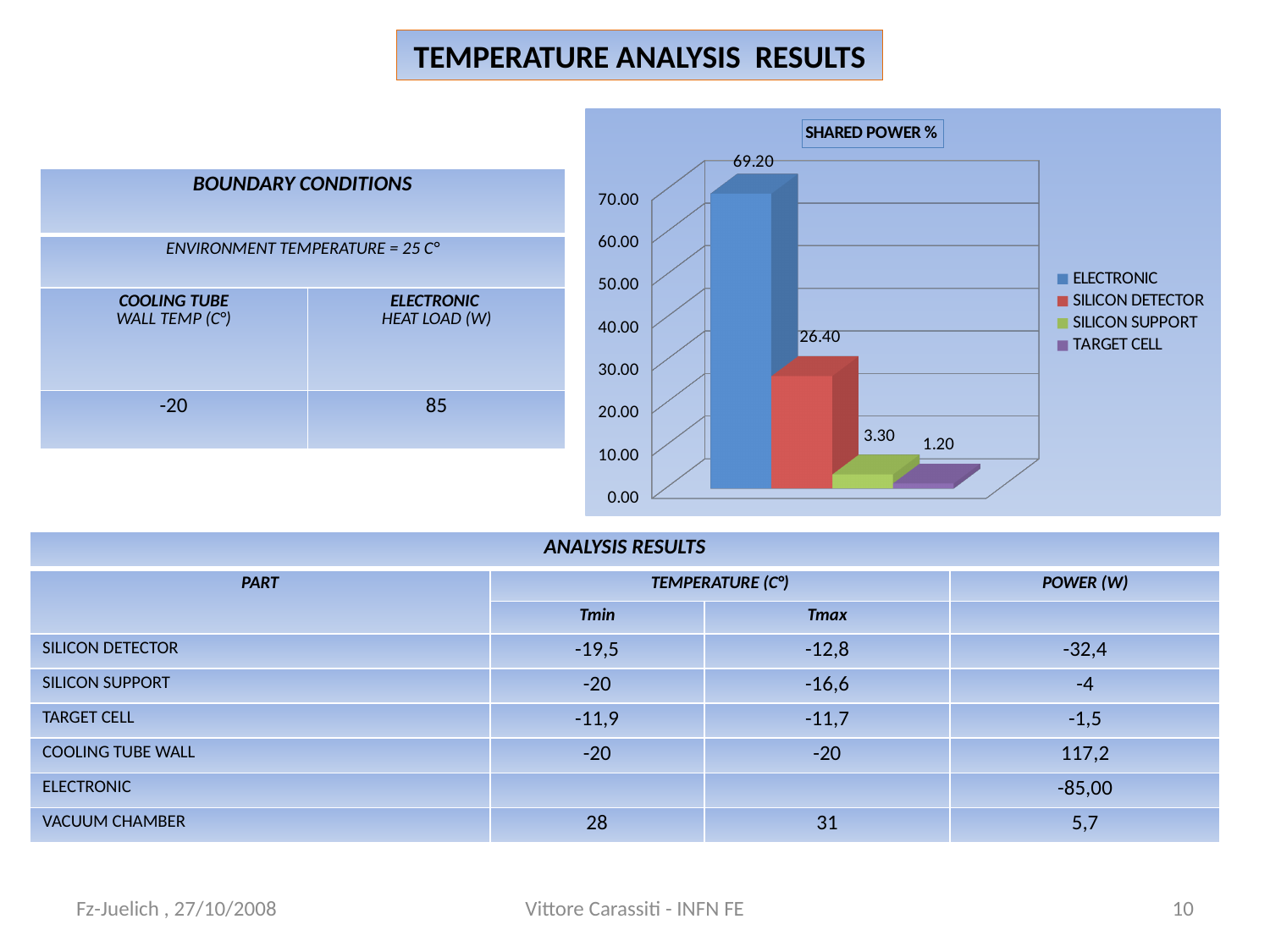

TEMPERATURE ANALYSIS  RESULTS

[unsupported chart]

| BOUNDARY CONDITIONS |  |
| --- | --- |
| ENVIRONMENT TEMPERATURE = 25 C° |  |
| COOLING TUBE WALL TEMP (C°) | ELECTRONIC HEAT LOAD (W) |
| -20 | 85 |
| ANALYSIS RESULTS |  |  |  |
| --- | --- | --- | --- |
| PART | TEMPERATURE (C°) |  | POWER (W) |
|  | Tmin | Tmax |  |
| SILICON DETECTOR | -19,5 | -12,8 | -32,4 |
| SILICON SUPPORT | -20 | -16,6 | -4 |
| TARGET CELL | -11,9 | -11,7 | -1,5 |
| COOLING TUBE WALL | -20 | -20 | 117,2 |
| ELECTRONIC |  |  | -85,00 |
| VACUUM CHAMBER | 28 | 31 | 5,7 |
Fz-Juelich , 27/10/2008
Vittore Carassiti - INFN FE
10